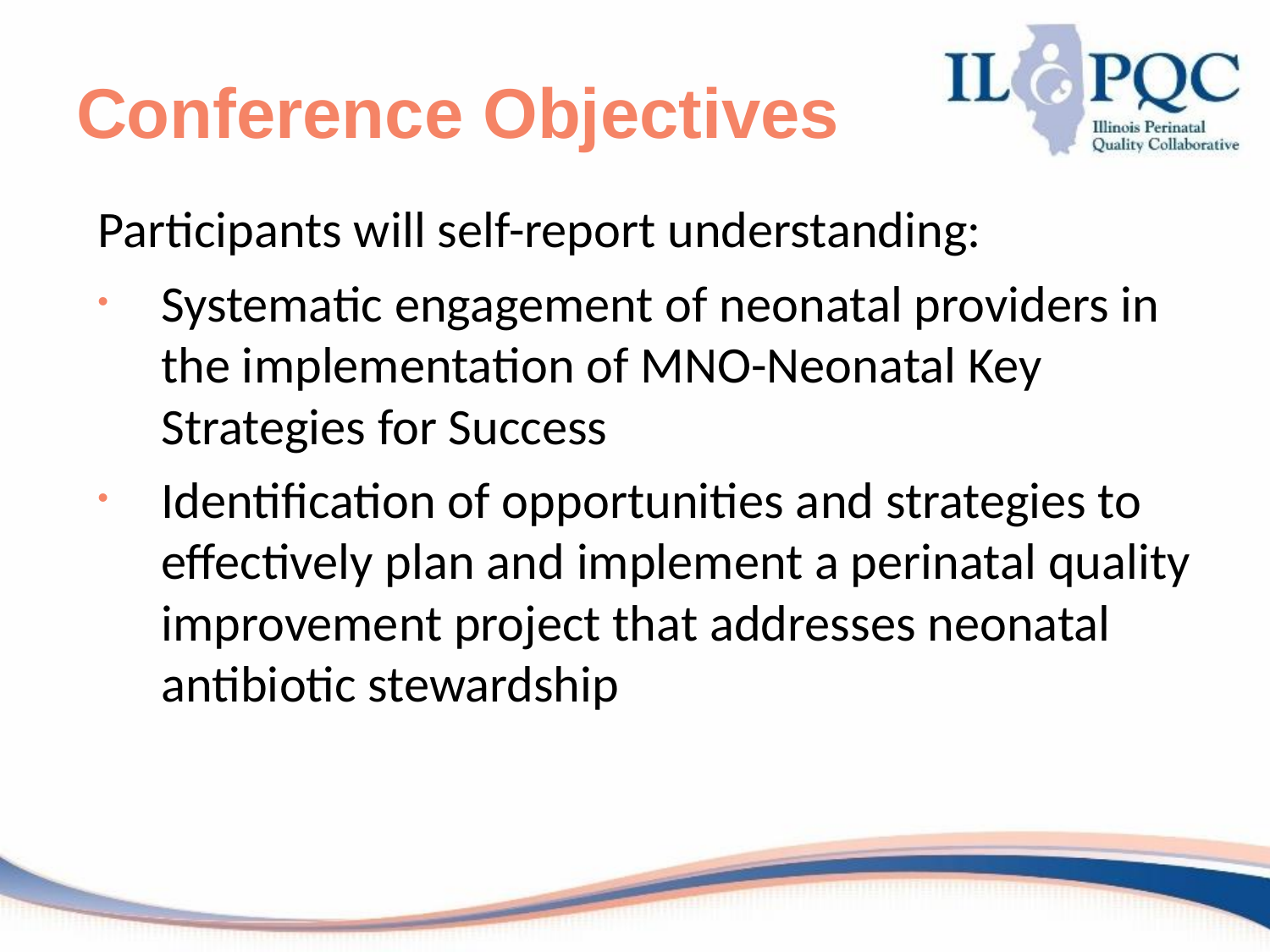

# Conference Objectives
Participants will self-report understanding:
Systematic engagement of neonatal providers in the implementation of MNO-Neonatal Key Strategies for Success
Identification of opportunities and strategies to effectively plan and implement a perinatal quality improvement project that addresses neonatal antibiotic stewardship